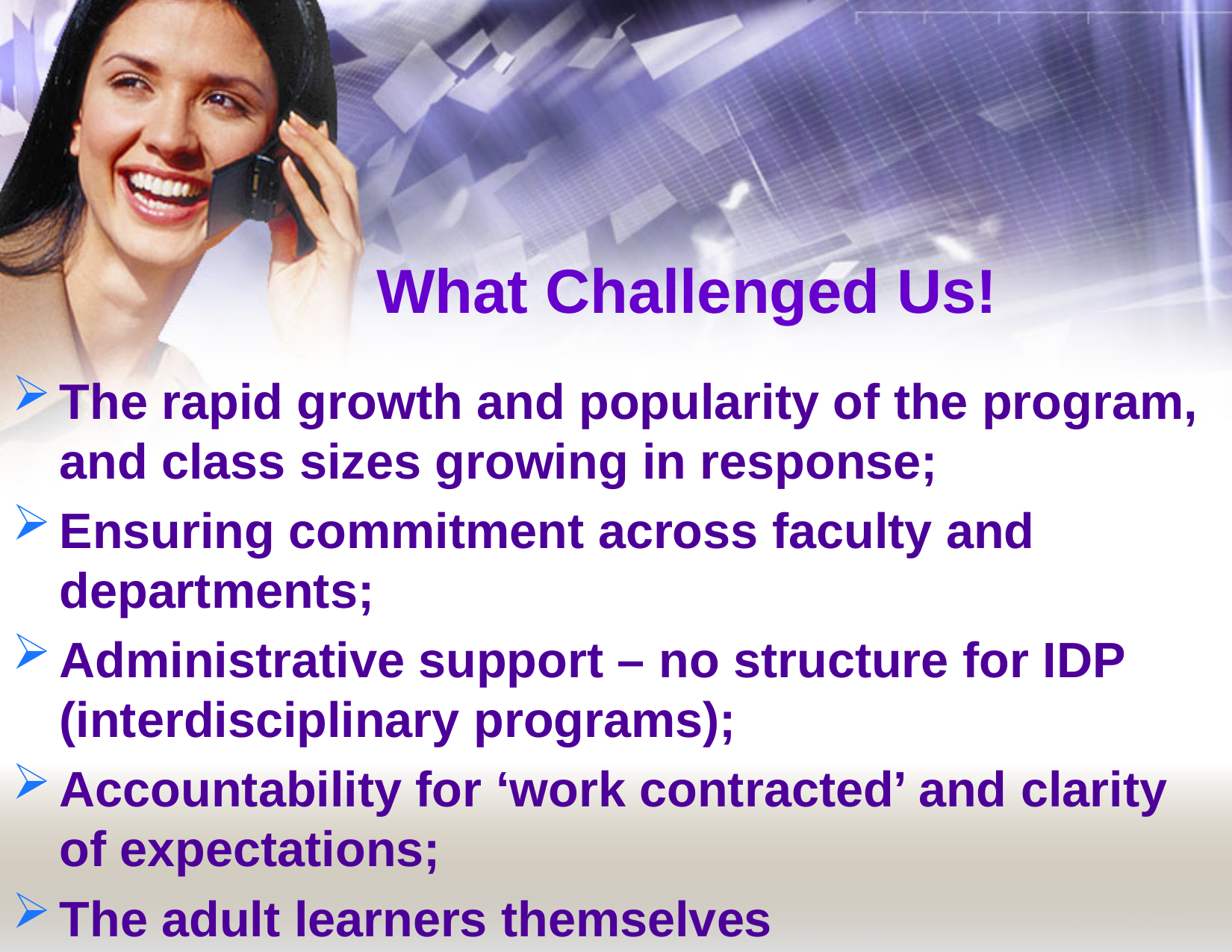

# What Challenged Us!
The rapid growth and popularity of the program, and class sizes growing in response;
Ensuring commitment across faculty and departments;
Administrative support – no structure for IDP (interdisciplinary programs);
Accountability for ‘work contracted’ and clarity of expectations;
The adult learners themselves